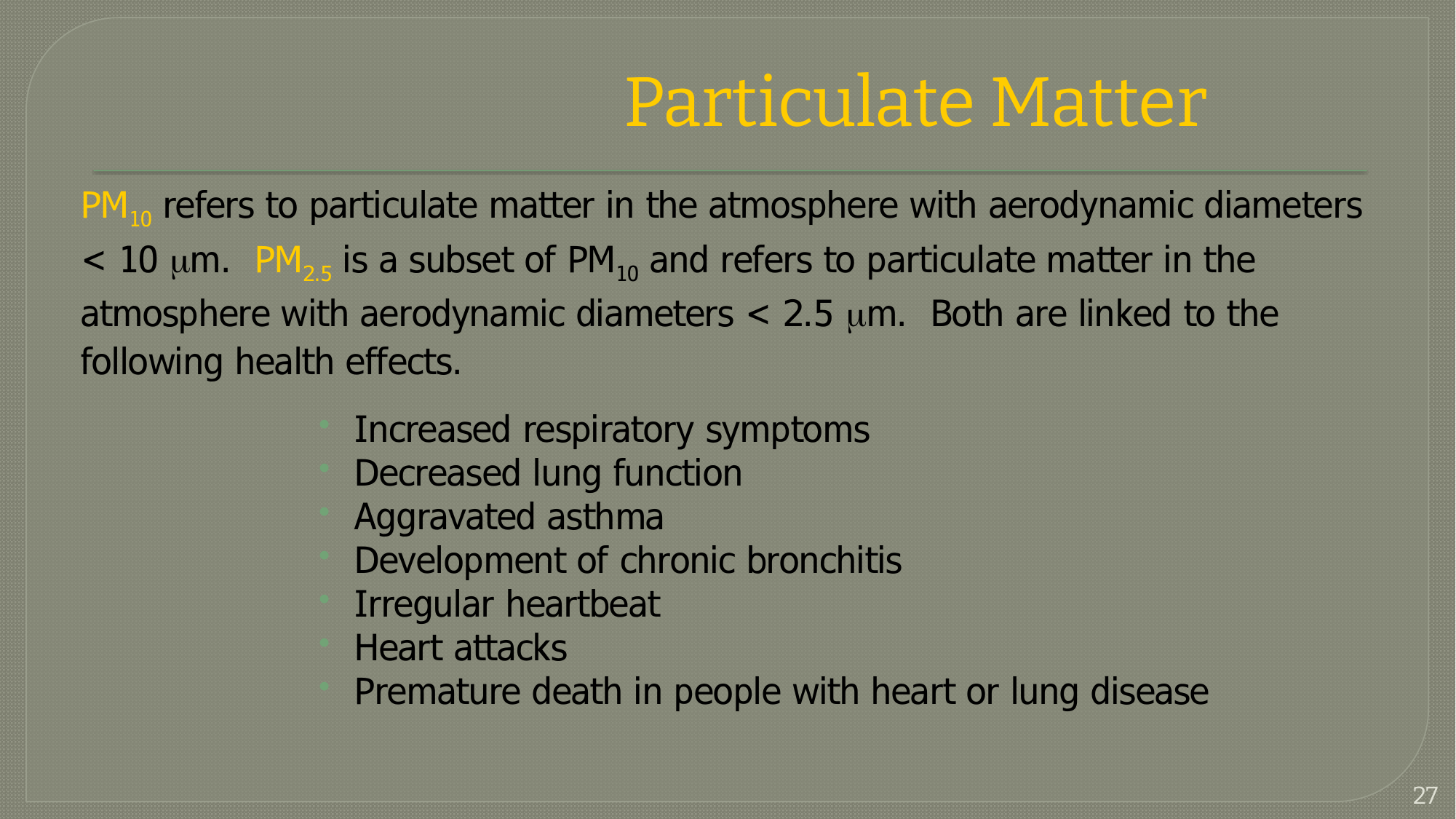

# Particulate Matter
PM10 refers to particulate matter in the atmosphere with aerodynamic diameters < 10 μm.  PM2.5 is a subset of PM10 and refers to particulate matter in the atmosphere with aerodynamic diameters < 2.5 μm.  Both are linked to the following health effects.
Increased respiratory symptoms
Decreased lung function
Aggravated asthma
Development of chronic bronchitis
Irregular heartbeat
Heart attacks
Premature death in people with heart or lung disease
27